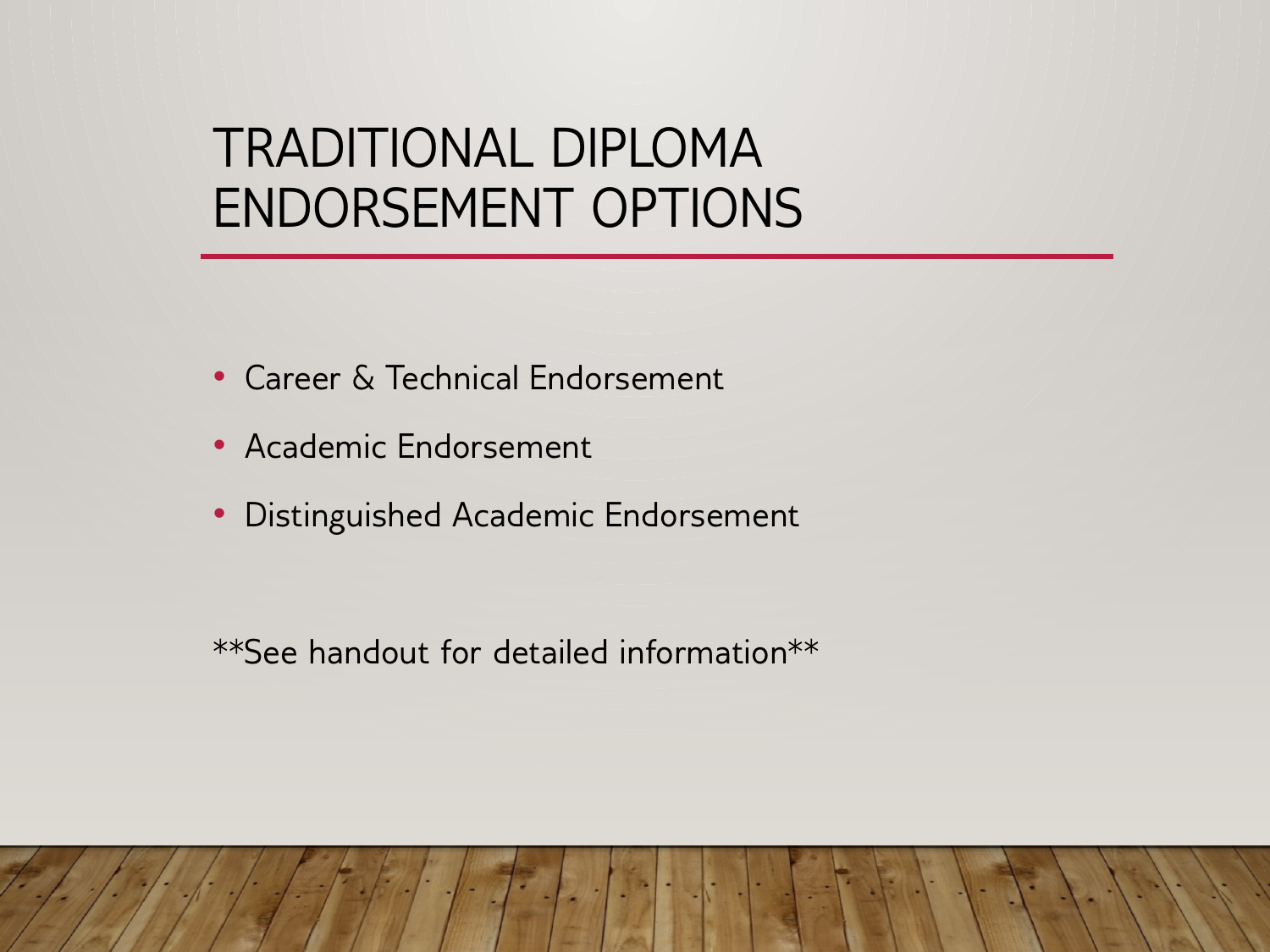

# Traditional Diploma Endorsement Options

Career & Technical Endorsement
Academic Endorsement
Distinguished Academic Endorsement

**See handout for detailed information**